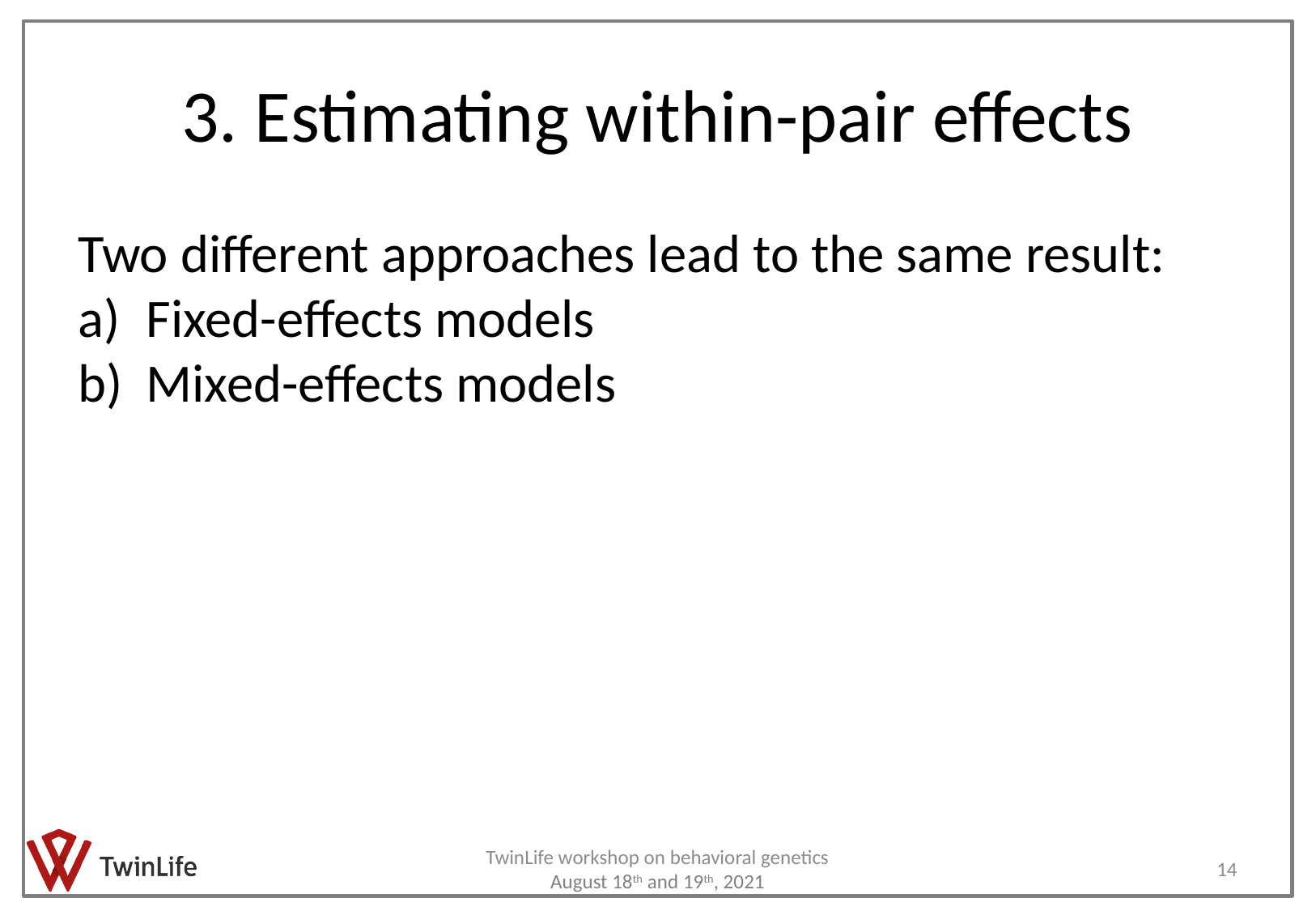

# 3. Estimating within-pair effects
Two different approaches lead to the same result:
Fixed-effects models
Mixed-effects models

TwinLife workshop on behavioral genetics August 18th and 19th, 2021
14